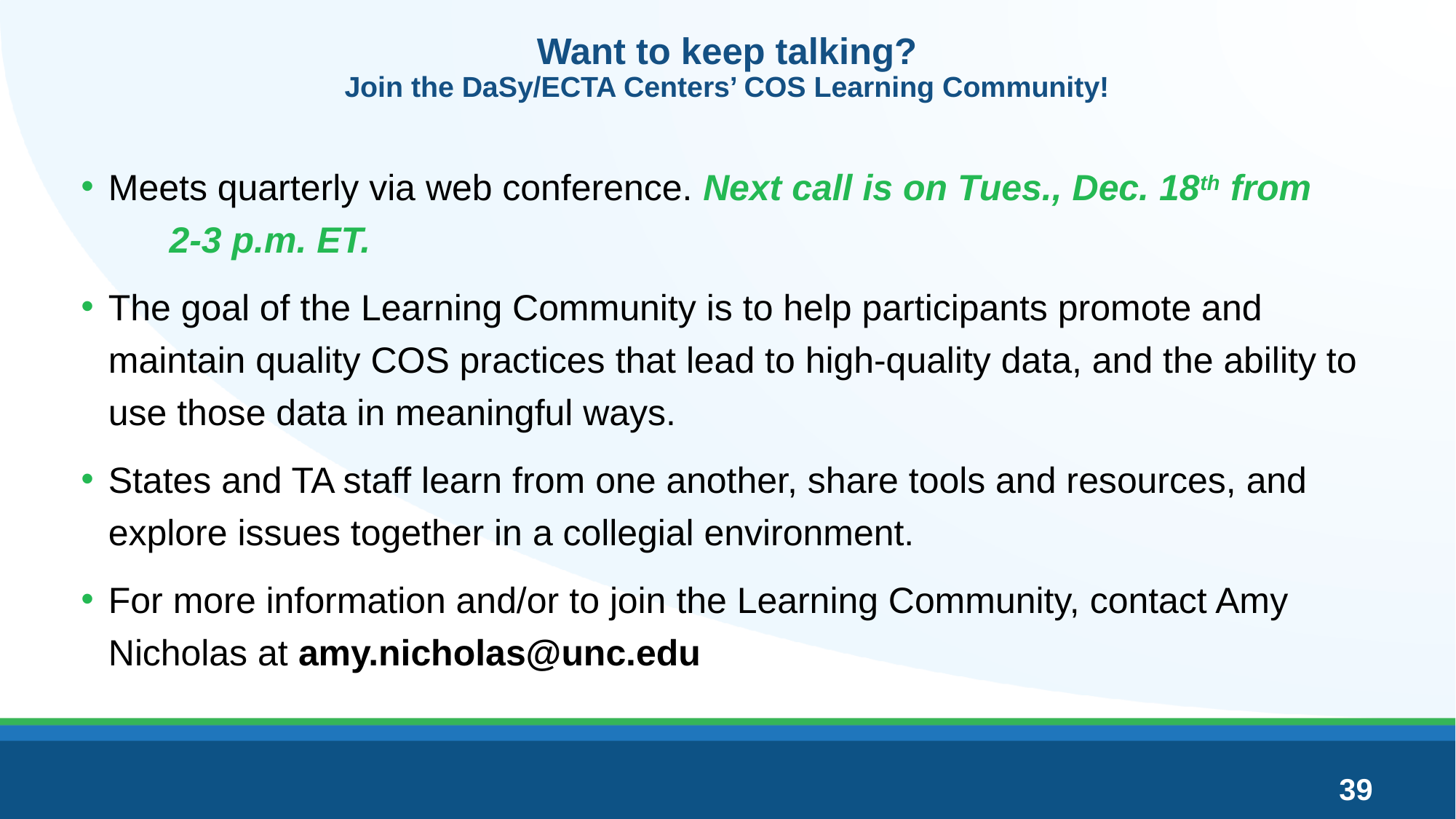

# Want to keep talking? Join the DaSy/ECTA Centers’ COS Learning Community!
Meets quarterly via web conference. Next call is on Tues., Dec. 18th from             2-3 p.m. ET.
The goal of the Learning Community is to help participants promote and maintain quality COS practices that lead to high-quality data, and the ability to use those data in meaningful ways.
States and TA staff learn from one another, share tools and resources, and explore issues together in a collegial environment.
For more information and/or to join the Learning Community, contact Amy Nicholas at amy.nicholas@unc.edu
39